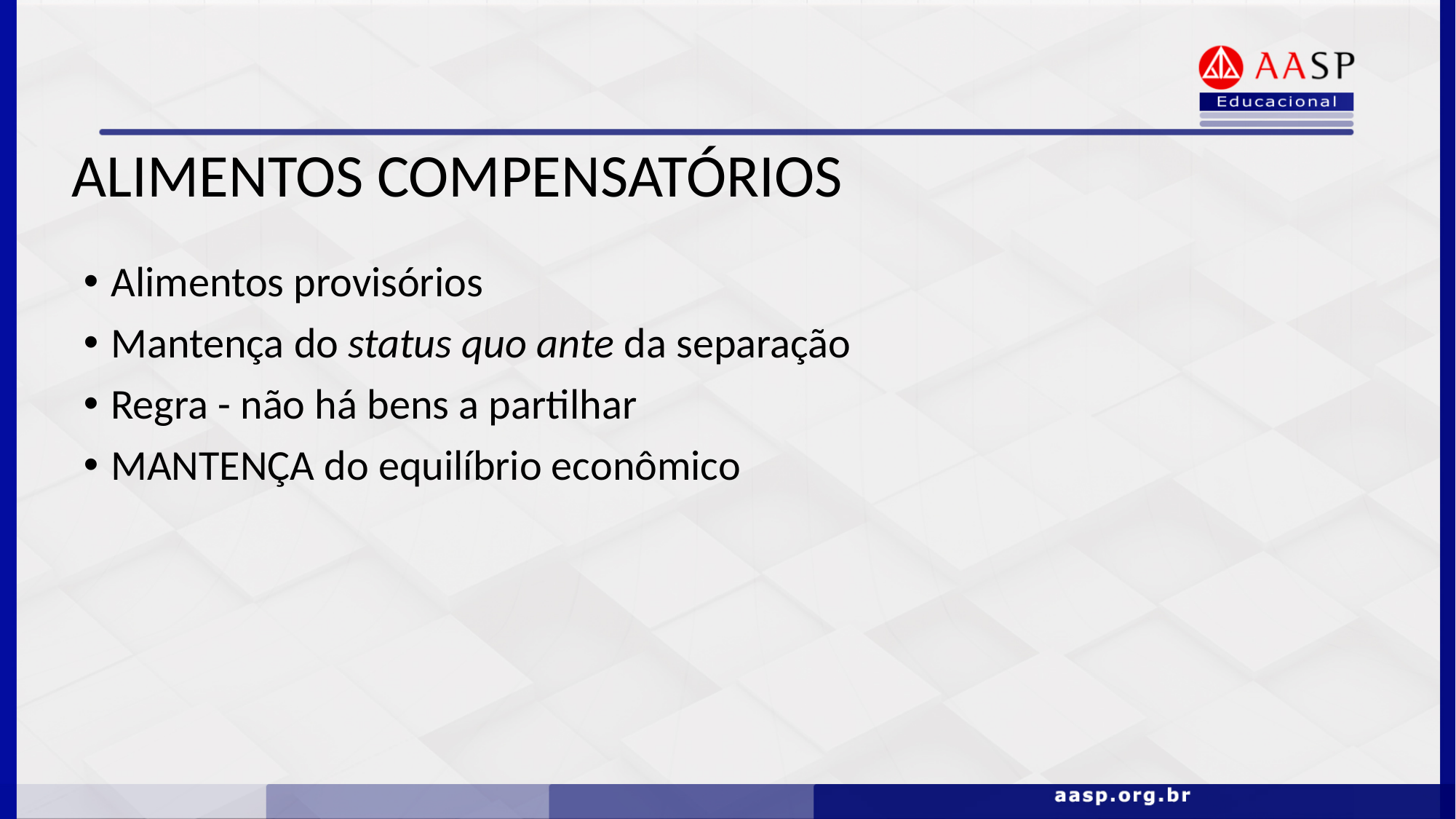

ALIMENTOS COMPENSATÓRIOS
Alimentos provisórios
Mantença do status quo ante da separação
Regra - não há bens a partilhar
MANTENÇA do equilíbrio econômico